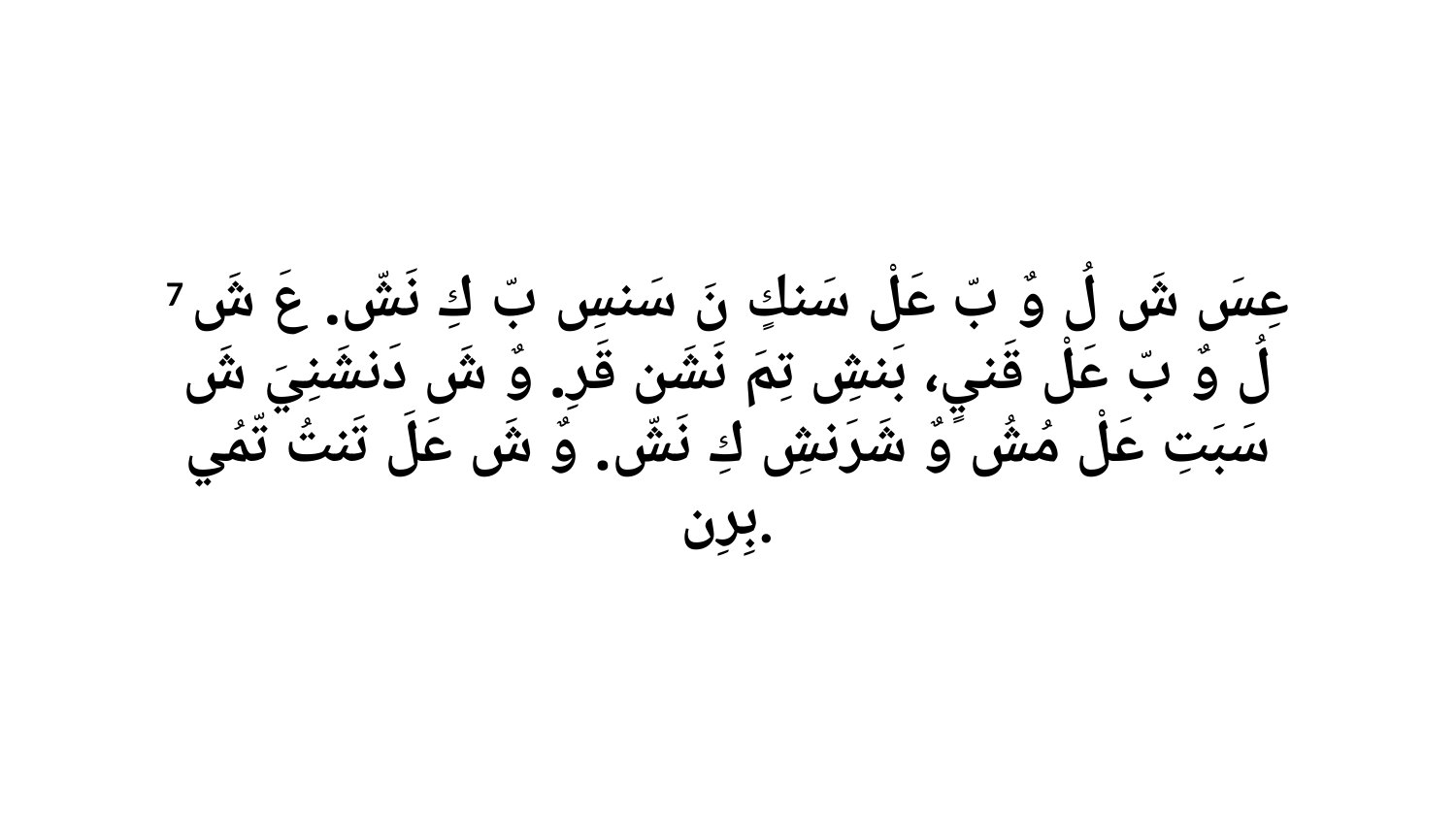

7 عِسَ شَ لُ وٌ بّ عَلْ سَنكٍ نَ سَنسِ بّ كِ نَشّ. عَ شَ لُ وٌ بّ عَلْ قَنيٍ، بَنشِ تِمَ نَشَن قَرِ. وٌ شَ دَنشَنِيَ شَ سَبَتِ عَلْ مُشُ وٌ شَرَنشِ كِ نَشّ. وٌ شَ عَلَ تَنتُ تّمُي بِرِن.